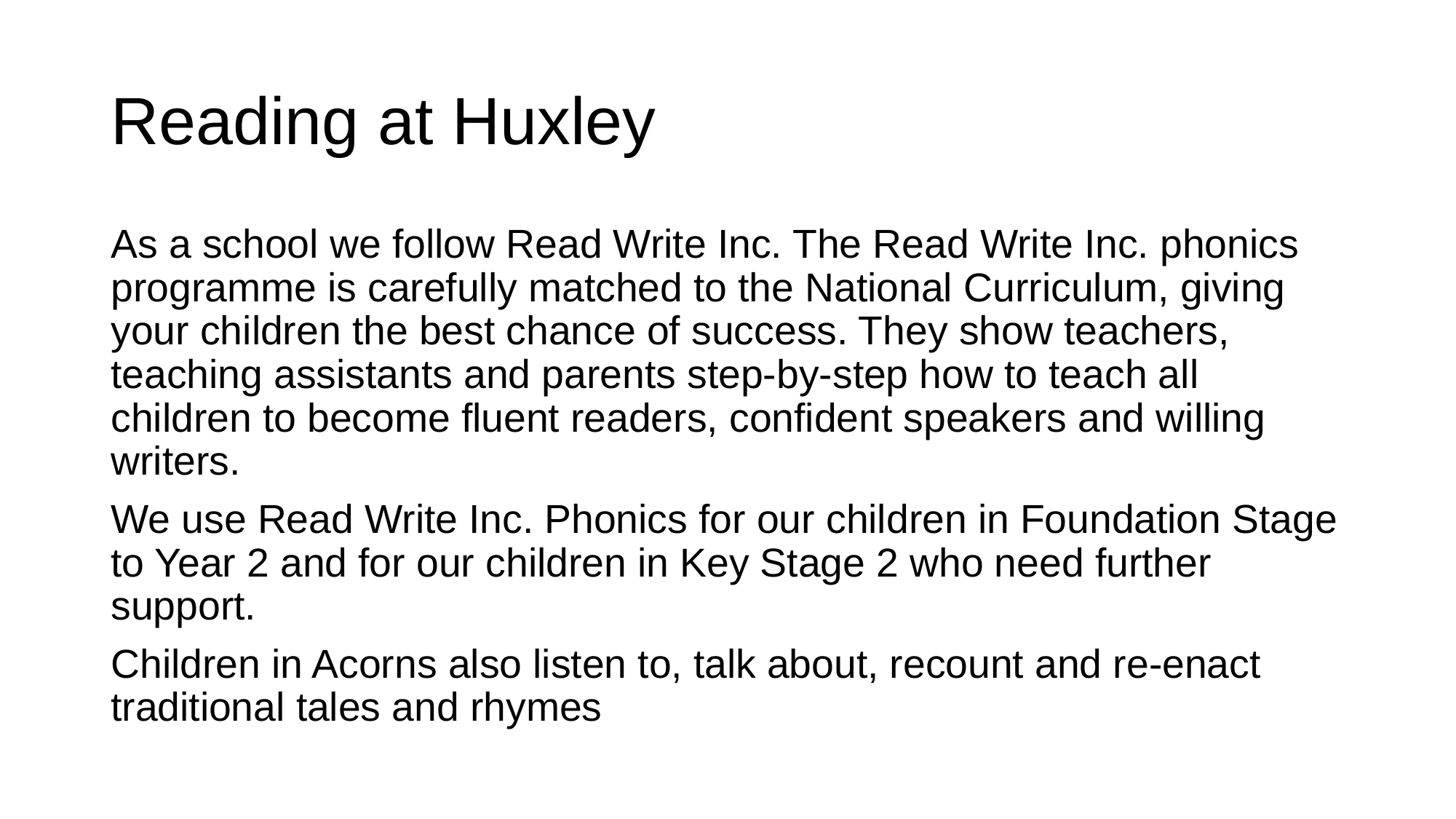

# Reading at Huxley
As a school we follow Read Write Inc. The Read Write Inc. phonics programme is carefully matched to the National Curriculum, giving your children the best chance of success. They show teachers, teaching assistants and parents step-by-step how to teach all children to become fluent readers, confident speakers and willing writers.
We use Read Write Inc. Phonics for our children in Foundation Stage to Year 2 and for our children in Key Stage 2 who need further support.
Children in Acorns also listen to, talk about, recount and re-enact traditional tales and rhymes